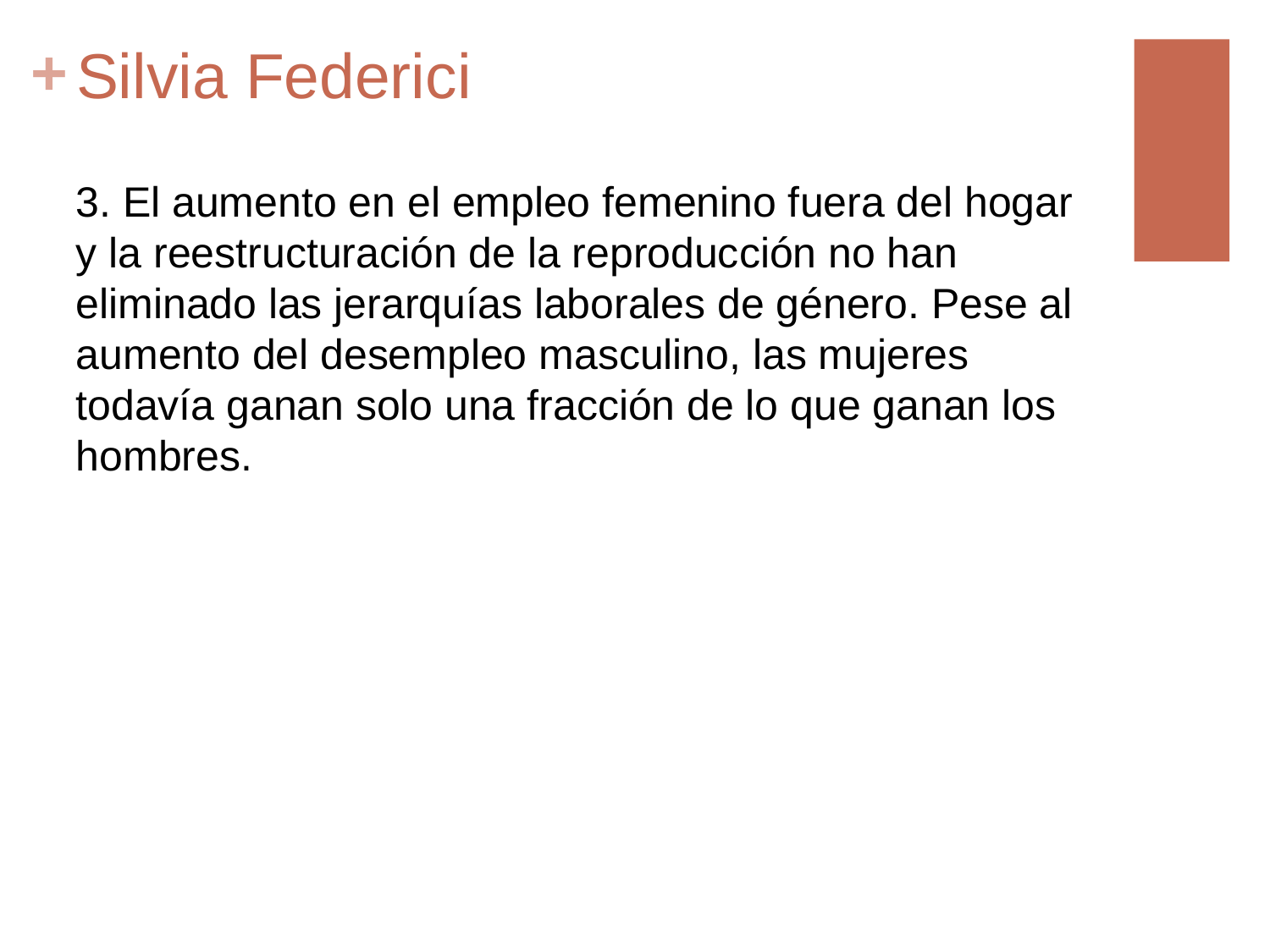

# Silvia Federici
3. El aumento en el empleo femenino fuera del hogar y la reestructuración de la reproducción no han eliminado las jerarquías laborales de género. Pese al aumento del desempleo masculino, las mujeres todavía ganan solo una fracción de lo que ganan los hombres.